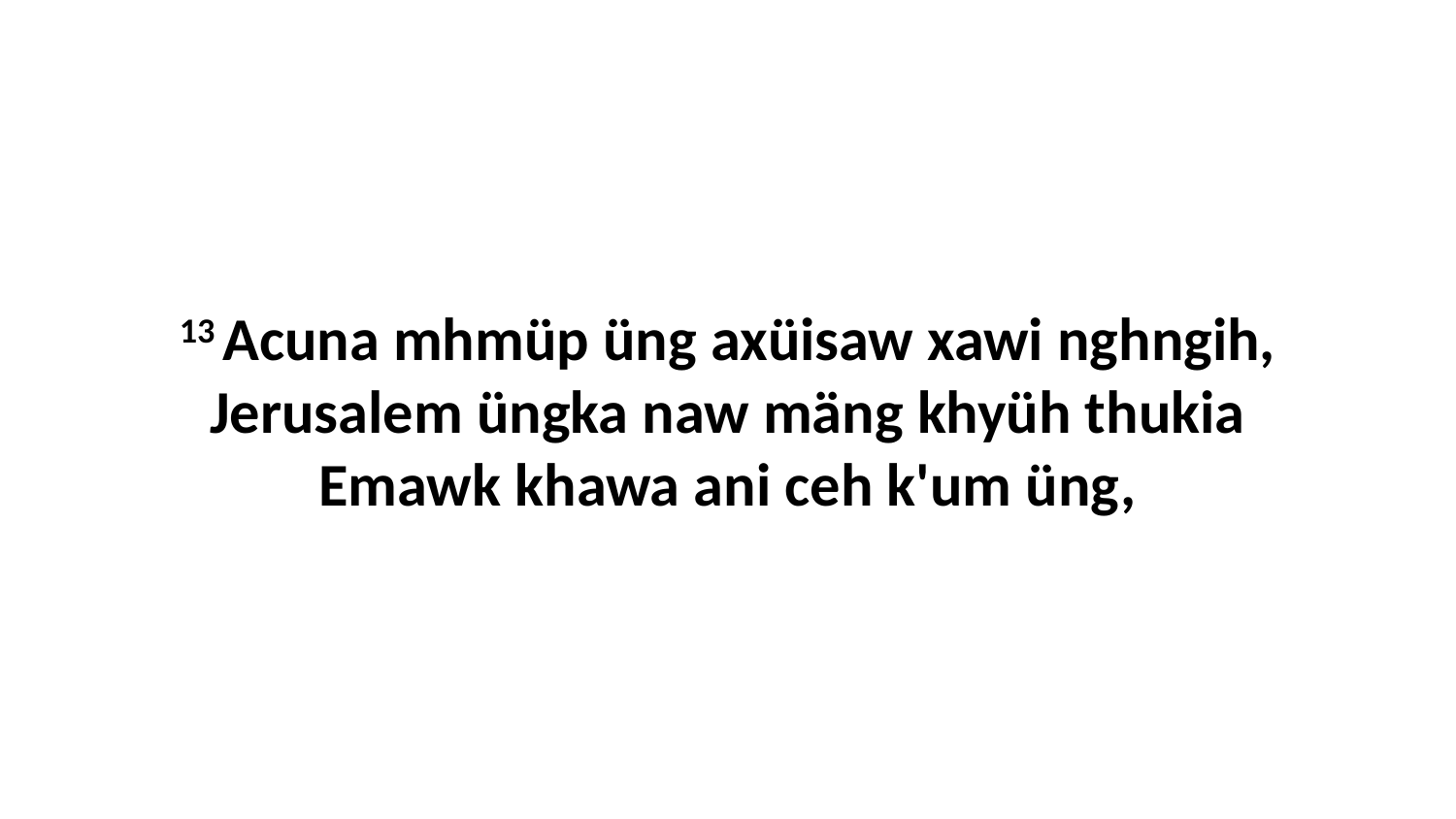

13 Acuna mhmüp üng axüisaw xawi nghngih, Jerusalem üngka naw mäng khyüh thukia Emawk khawa ani ceh k'um üng,